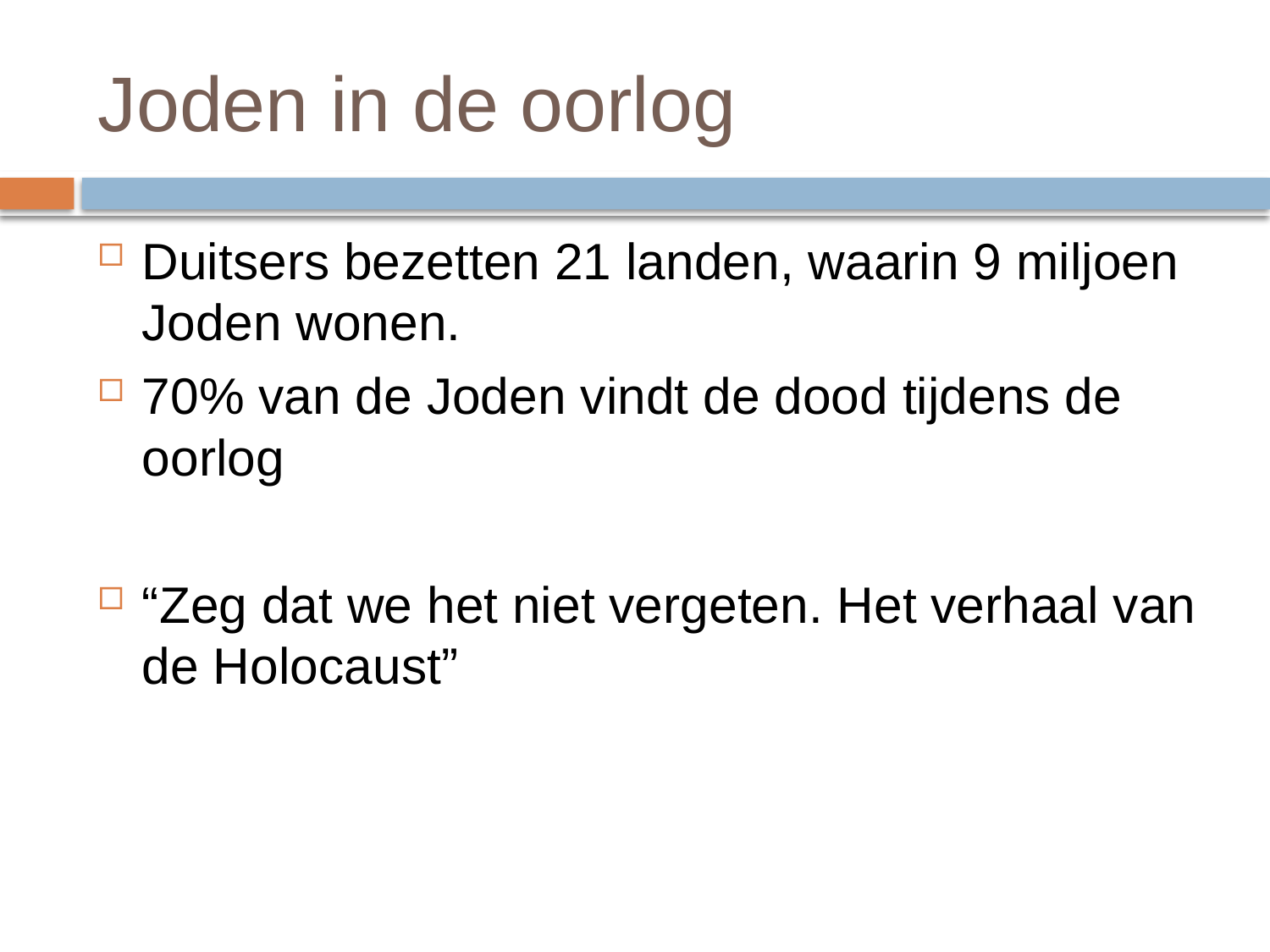

# Joden in de oorlog
Duitsers bezetten 21 landen, waarin 9 miljoen Joden wonen.
70% van de Joden vindt de dood tijdens de oorlog

“Zeg dat we het niet vergeten. Het verhaal van de Holocaust”